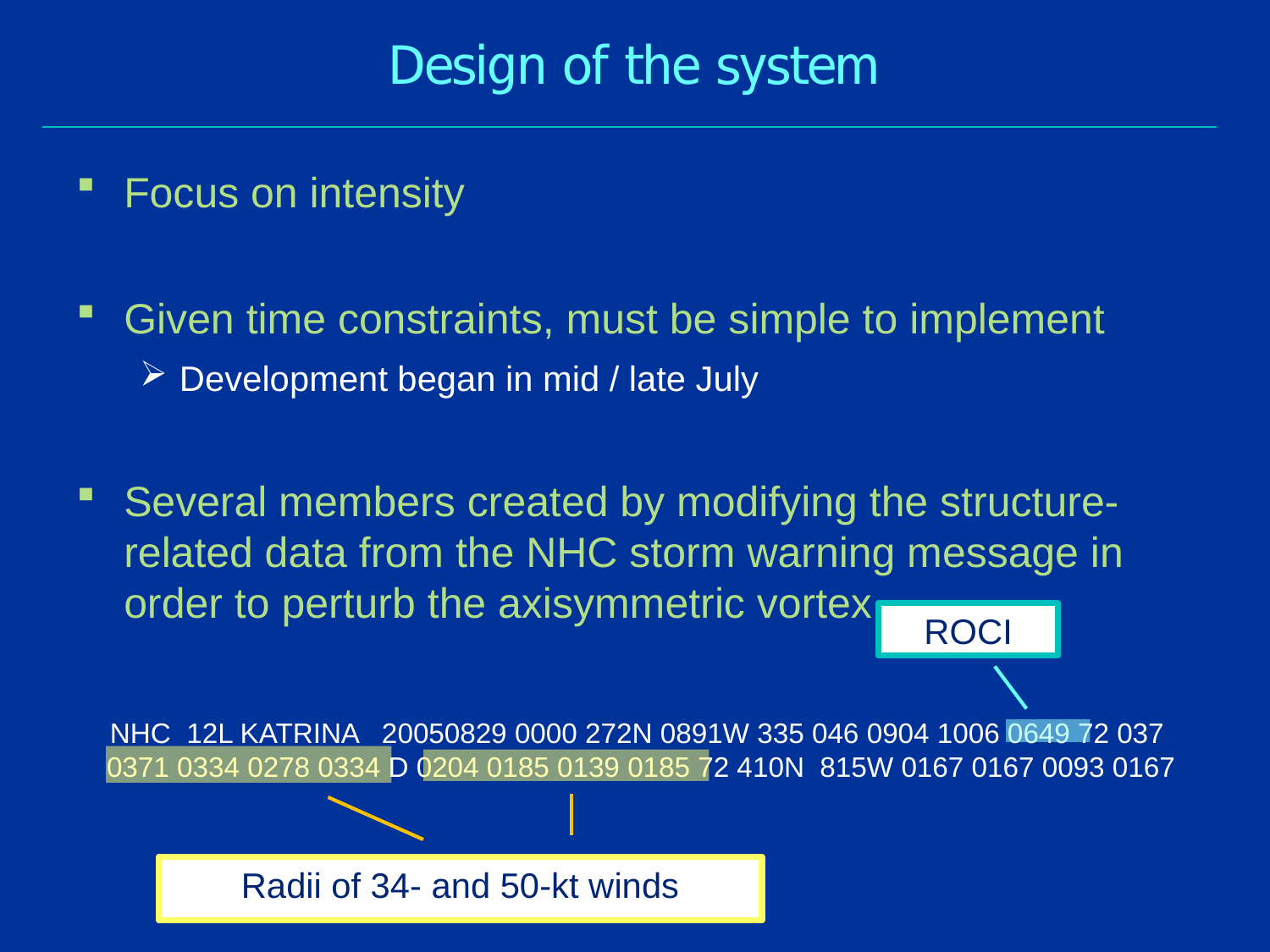

# Design of the system
Focus on intensity

Given time constraints, must be simple to implement
Development began in mid / late July

Several members created by modifying the structure-related data from the NHC storm warning message in order to perturb the axisymmetric vortex

ROCI
NHC  12L KATRINA   20050829 0000 272N 0891W 335 046 0904 1006 0649 72 037   0371 0334 0278 0334 D 0204 0185 0139 0185 72 410N  815W 0167 0167 0093 0167

Radii of 34- and 50-kt winds